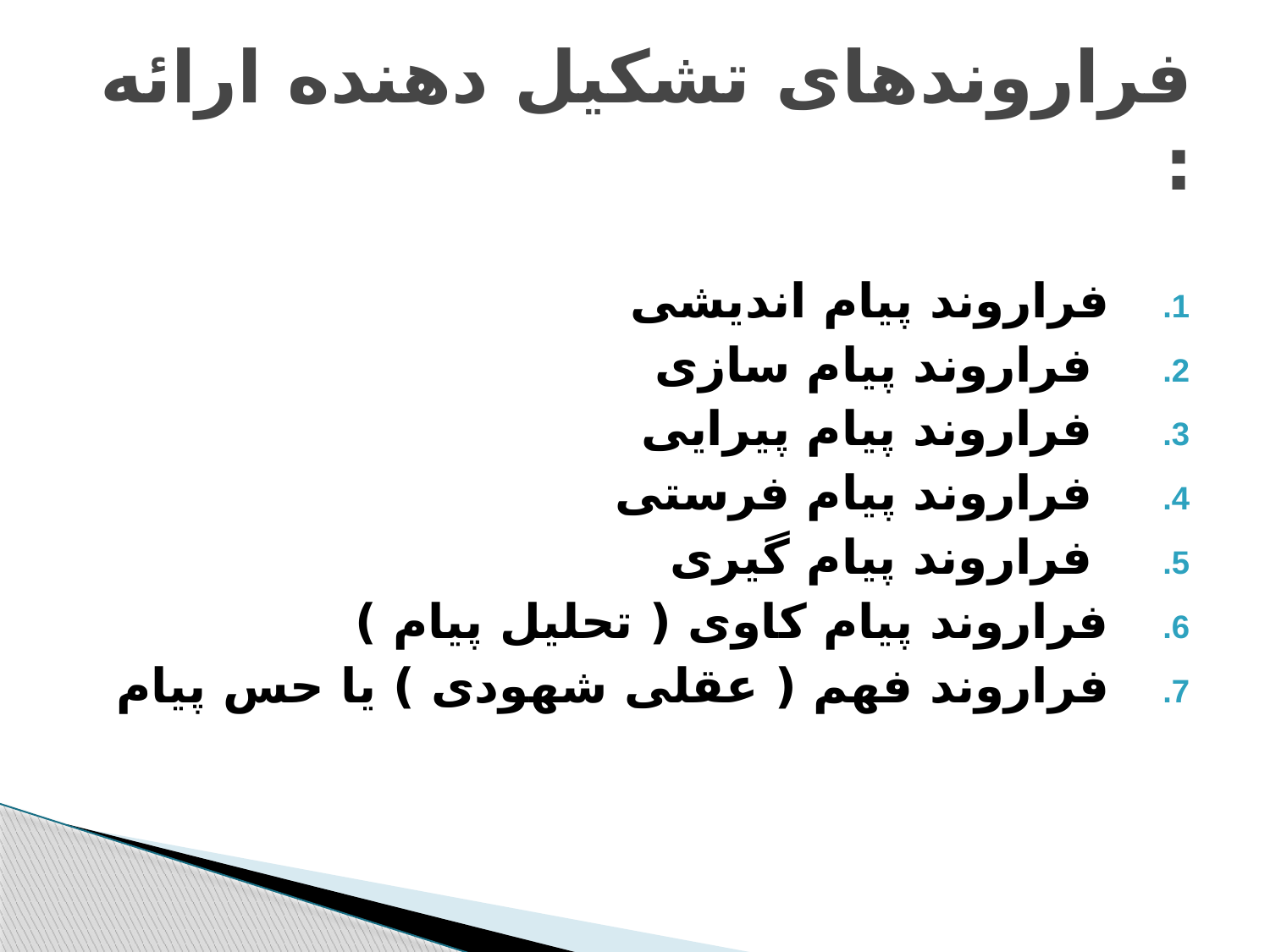

# فراروندهای تشکیل دهنده ارائه :
فراروند پیام اندیشی
 فراروند پیام سازی
 فراروند پیام پیرایی
 فراروند پیام فرستی
 فراروند پیام گیری
فراروند پیام کاوی ( تحلیل پیام )
فراروند فهم ( عقلی شهودی ) یا حس پیام